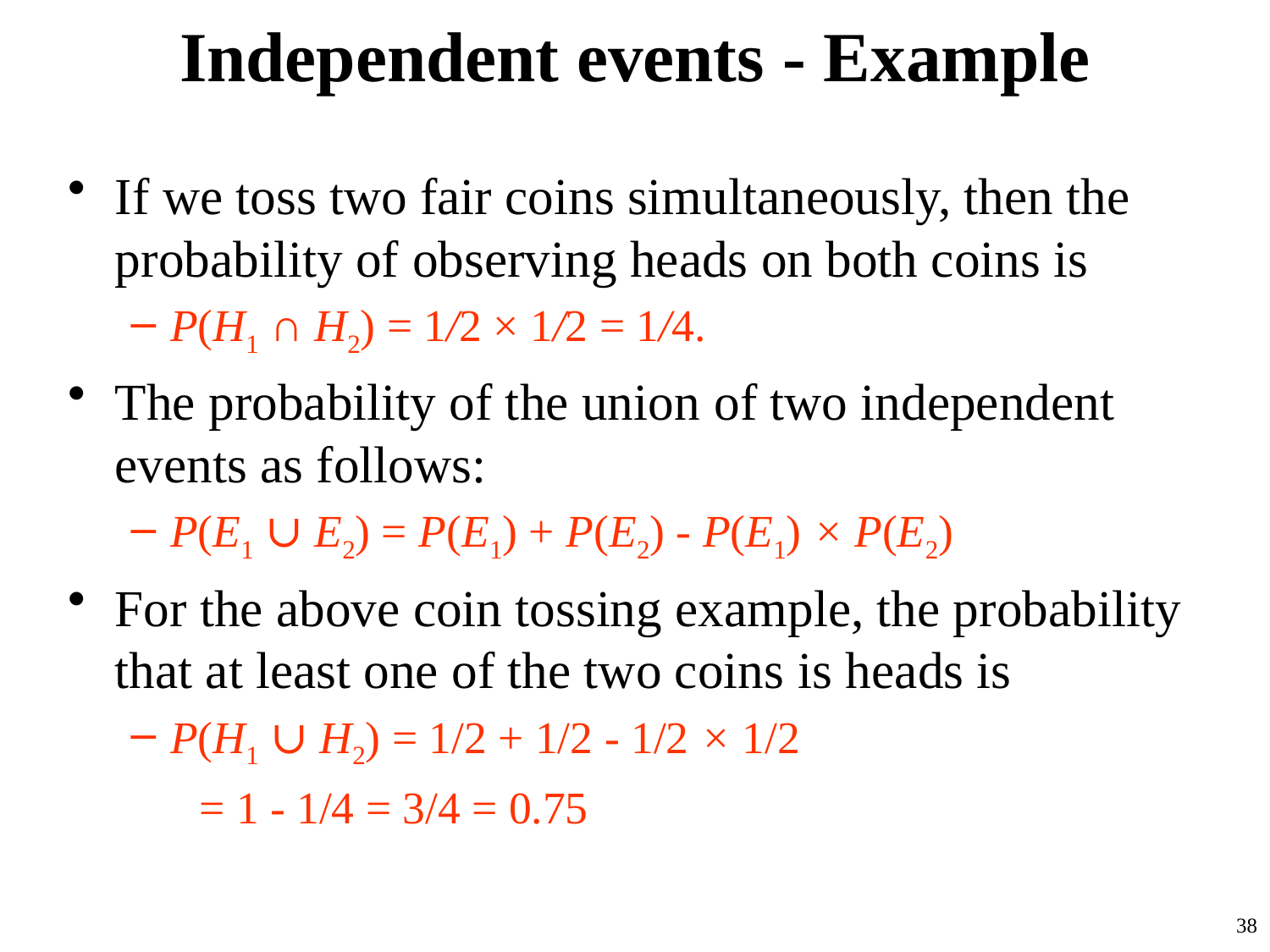

# Independent events - Example
If we toss two fair coins simultaneously, then the probability of observing heads on both coins is
P(H1 ∩ H2) = 1/2 × 1/2 = 1/4.
The probability of the union of two independent events as follows:
P(E1 ∪ E2) = P(E1) + P(E2) - P(E1) × P(E2)
For the above coin tossing example, the probability that at least one of the two coins is heads is
P(H1 ∪ H2) = 1/2 + 1/2 - 1/2 × 1/2
		      = 1 - 1/4 = 3/4 = 0.75
38